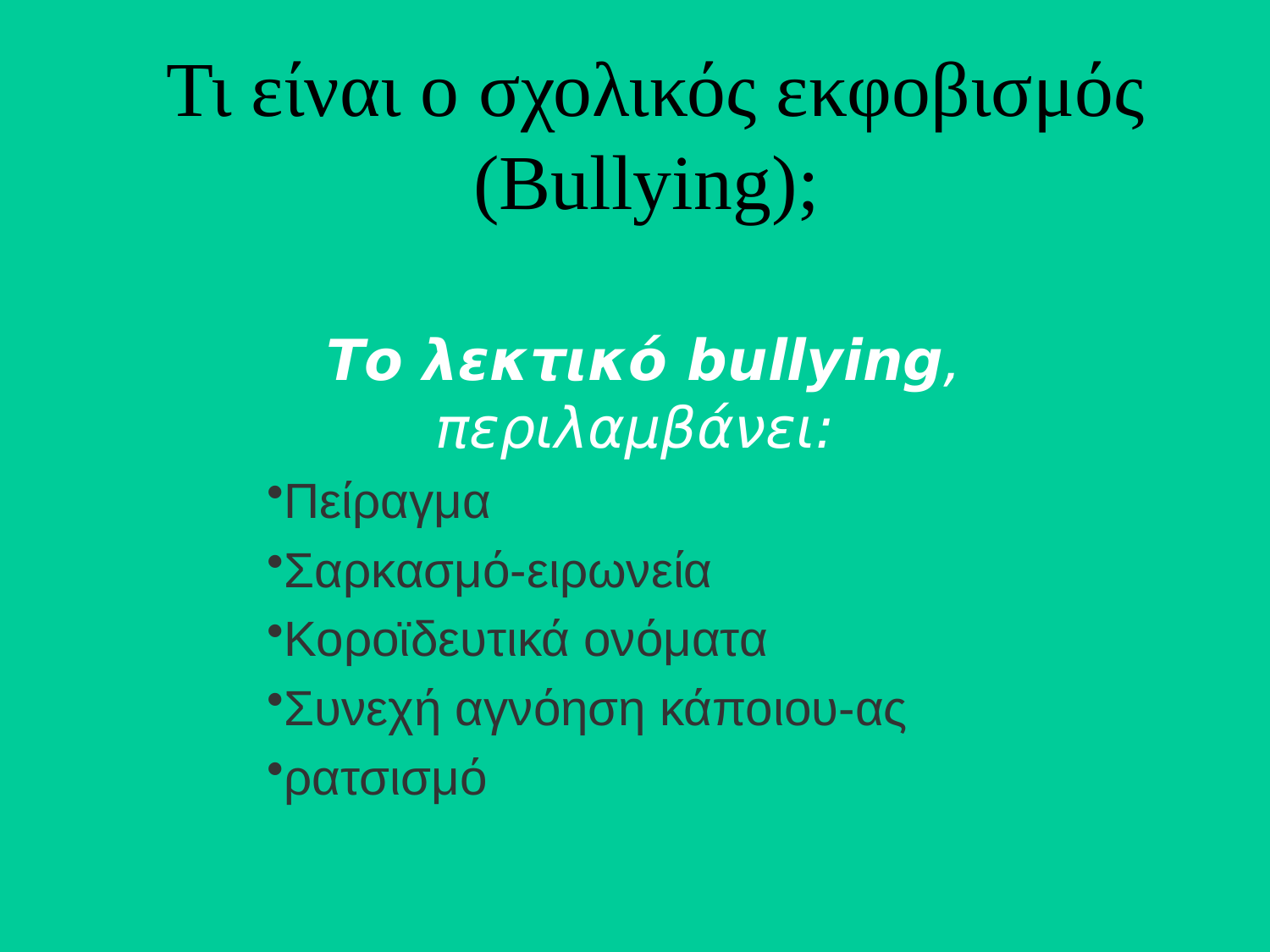

# Τι είναι ο σχολικός εκφοβισμός (Bullying);
 Το λεκτικό bullying, περιλαμβάνει:
Πείραγμα
Σαρκασμό-ειρωνεία
Κοροϊδευτικά ονόματα
Συνεχή αγνόηση κάποιου-ας
ρατσισμό